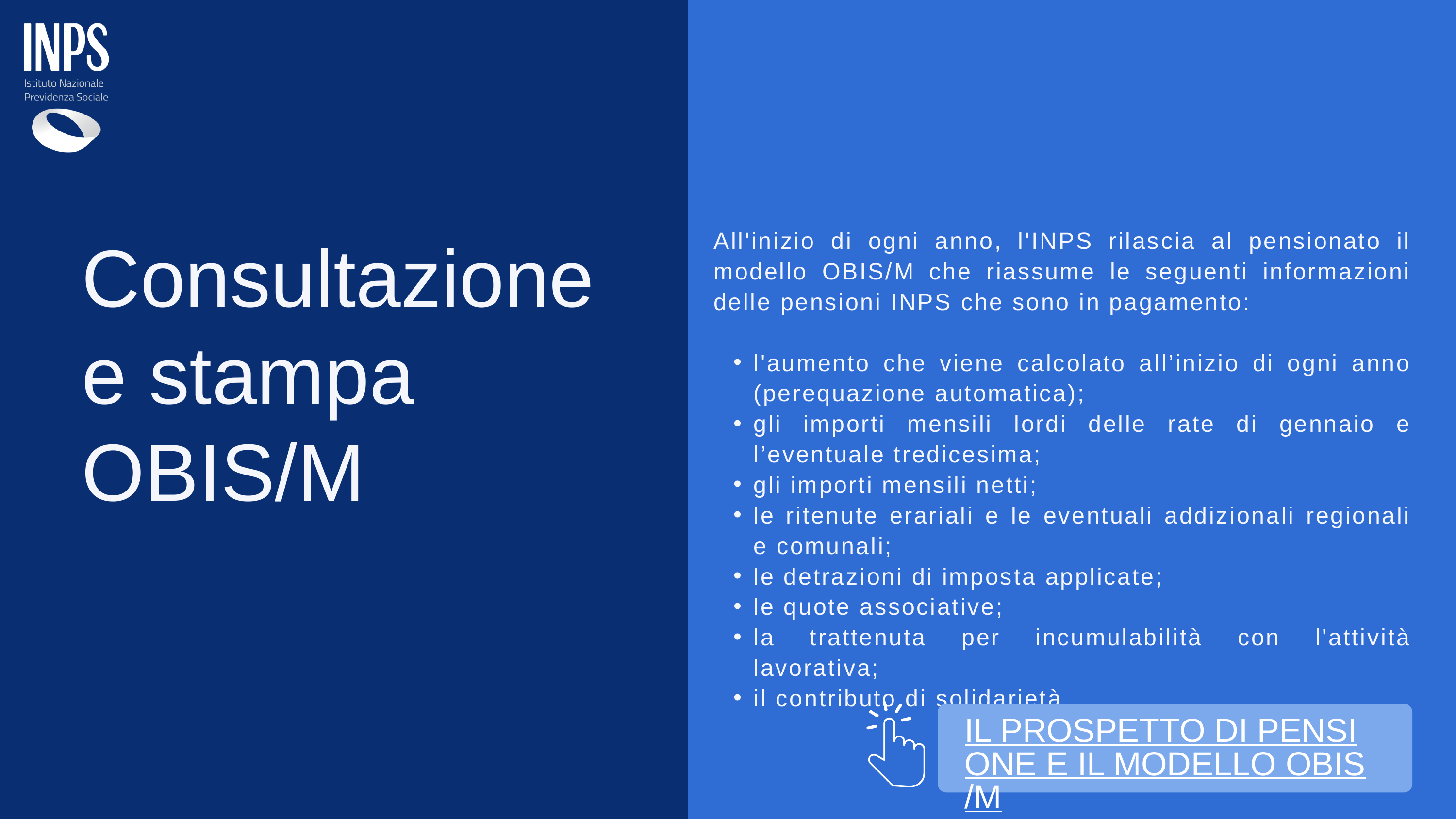

All'inizio di ogni anno, l'INPS rilascia al pensionato il modello OBIS/M che riassume le seguenti informazioni delle pensioni INPS che sono in pagamento:

l'aumento che viene calcolato all’inizio di ogni anno (perequazione automatica);
gli importi mensili lordi delle rate di gennaio e l’eventuale tredicesima;
gli importi mensili netti;
le ritenute erariali e le eventuali addizionali regionali e comunali;
le detrazioni di imposta applicate;
le quote associative;
la trattenuta per incumulabilità con l'attività lavorativa;
il contributo di solidarietà.

Consultazione e stampa OBIS/M

IL PROSPETTO DI PENSIONE E IL MODELLO OBIS/M